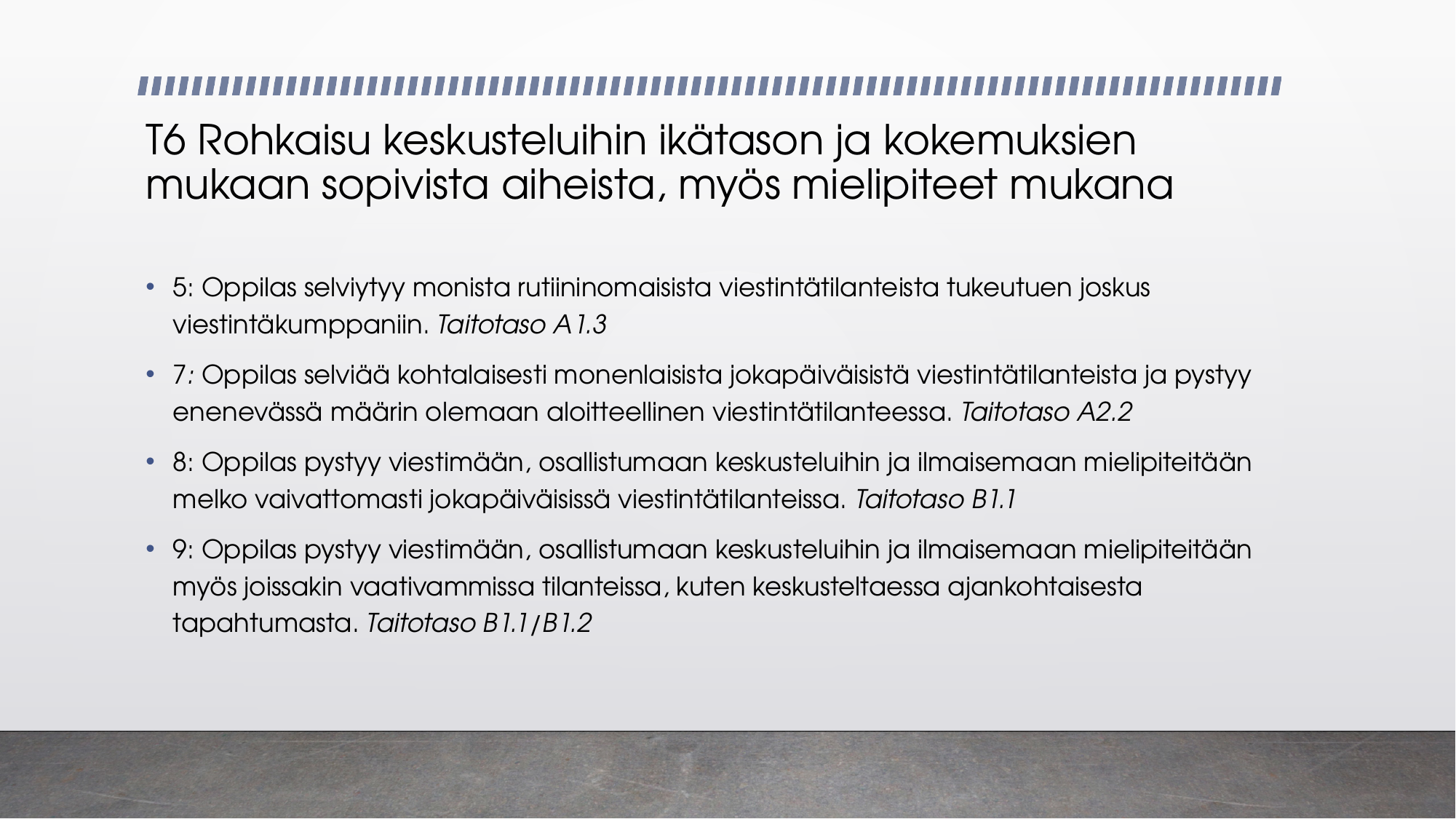

# T6 Rohkaisu keskusteluihin ikätason ja kokemuksien mukaan sopivista aiheista, myös mielipiteet mukana
5: Oppilas selviytyy monista rutiininomaisista viestintätilanteista tukeutuen joskus viestintäkumppaniin. Taitotaso A1.3
7: Oppilas selviää kohtalaisesti monenlaisista jokapäiväisistä viestintätilanteista ja pystyy enenevässä määrin olemaan aloitteellinen viestintätilanteessa. Taitotaso A2.2
8: Oppilas pystyy viestimään, osallistumaan keskusteluihin ja ilmaisemaan mielipiteitään melko vaivattomasti jokapäiväisissä viestintätilanteissa. Taitotaso B1.1
9: Oppilas pystyy viestimään, osallistumaan keskusteluihin ja ilmaisemaan mielipiteitään myös joissakin vaativammissa tilanteissa, kuten keskusteltaessa ajankohtaisesta
tapahtumasta. Taitotaso B1.1/B1.2